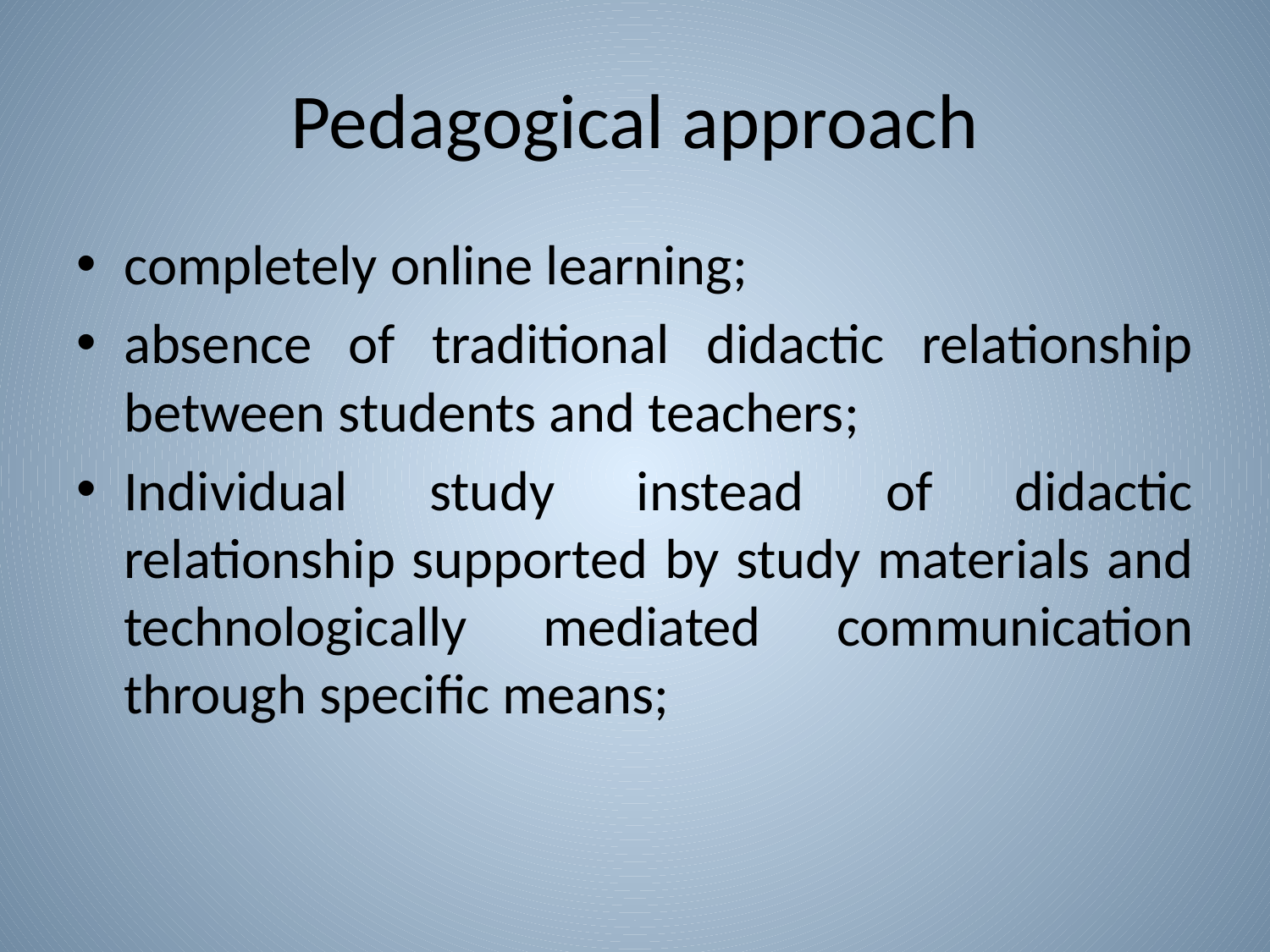

# Pedagogical approach
completely online learning;
absence of traditional didactic relationship between students and teachers;
Individual study instead of didactic relationship supported by study materials and technologically mediated communication through specific means;